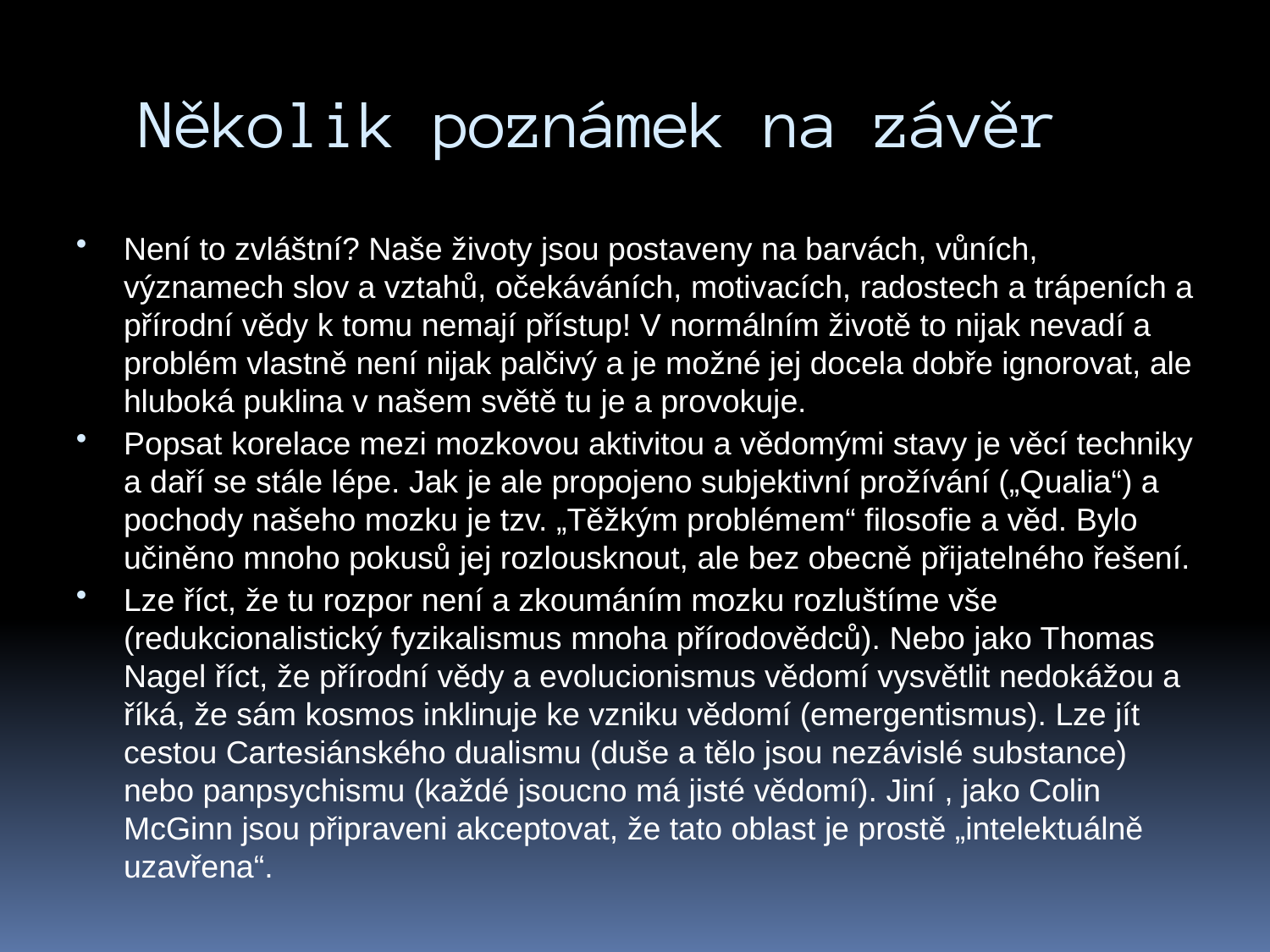

Několik poznámek na závěr
Není to zvláštní? Naše životy jsou postaveny na barvách, vůních, významech slov a vztahů, očekáváních, motivacích, radostech a trápeních a přírodní vědy k tomu nemají přístup! V normálním životě to nijak nevadí a problém vlastně není nijak palčivý a je možné jej docela dobře ignorovat, ale hluboká puklina v našem světě tu je a provokuje.
Popsat korelace mezi mozkovou aktivitou a vědomými stavy je věcí techniky a daří se stále lépe. Jak je ale propojeno subjektivní prožívání („Qualia“) a pochody našeho mozku je tzv. „Těžkým problémem“ filosofie a věd. Bylo učiněno mnoho pokusů jej rozlousknout, ale bez obecně přijatelného řešení.
Lze říct, že tu rozpor není a zkoumáním mozku rozluštíme vše (redukcionalistický fyzikalismus mnoha přírodovědců). Nebo jako Thomas Nagel říct, že přírodní vědy a evolucionismus vědomí vysvětlit nedokážou a říká, že sám kosmos inklinuje ke vzniku vědomí (emergentismus). Lze jít cestou Cartesiánského dualismu (duše a tělo jsou nezávislé substance) nebo panpsychismu (každé jsoucno má jisté vědomí). Jiní , jako Colin McGinn jsou připraveni akceptovat, že tato oblast je prostě „intelektuálně uzavřena“.